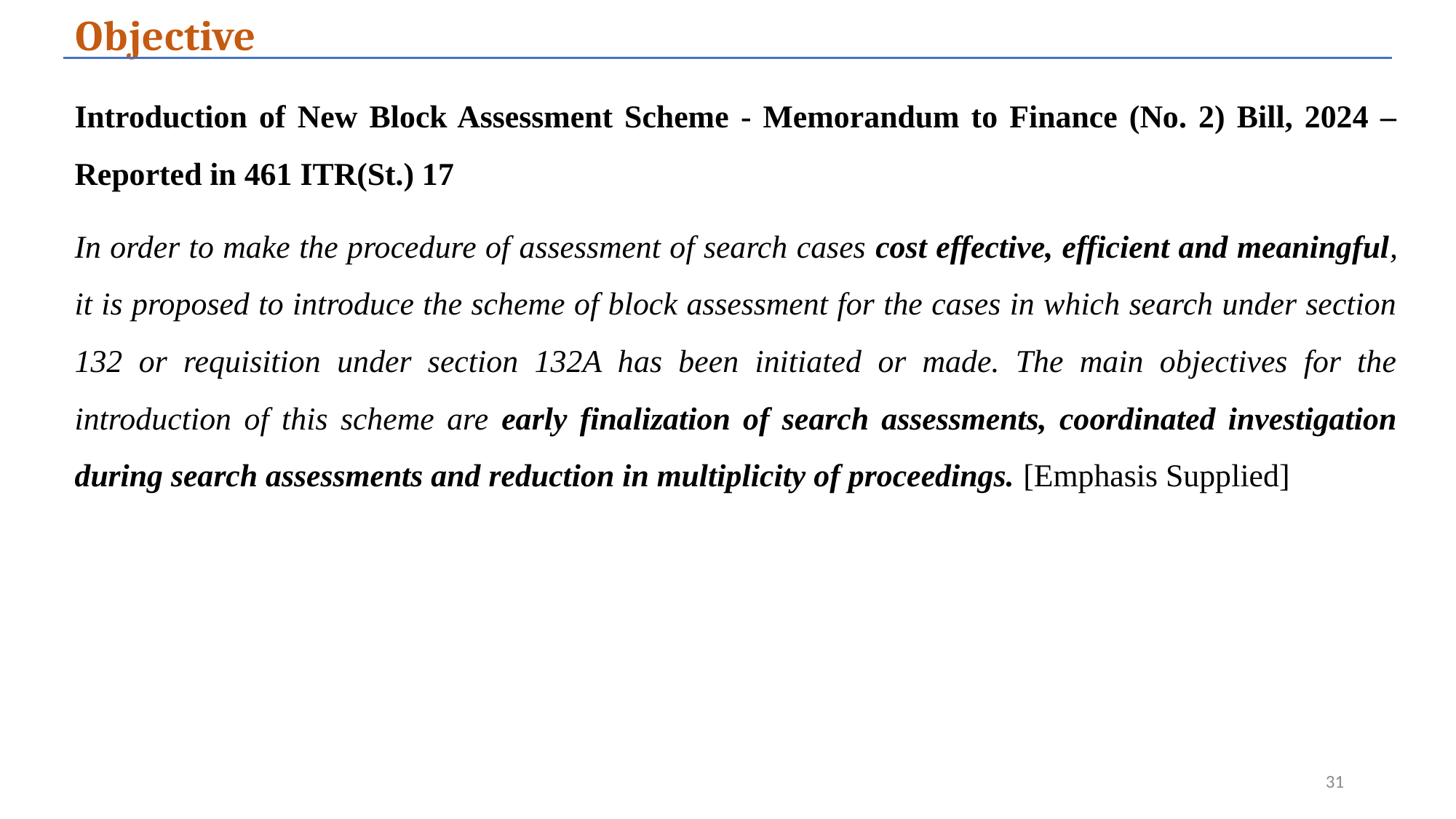

Objective
Introduction of New Block Assessment Scheme - Memorandum to Finance (No. 2) Bill, 2024 – Reported in 461 ITR(St.) 17
In order to make the procedure of assessment of search cases cost effective, efficient and meaningful, it is proposed to introduce the scheme of block assessment for the cases in which search under section 132 or requisition under section 132A has been initiated or made. The main objectives for the introduction of this scheme are early finalization of search assessments, coordinated investigation during search assessments and reduction in multiplicity of proceedings. [Emphasis Supplied]

31